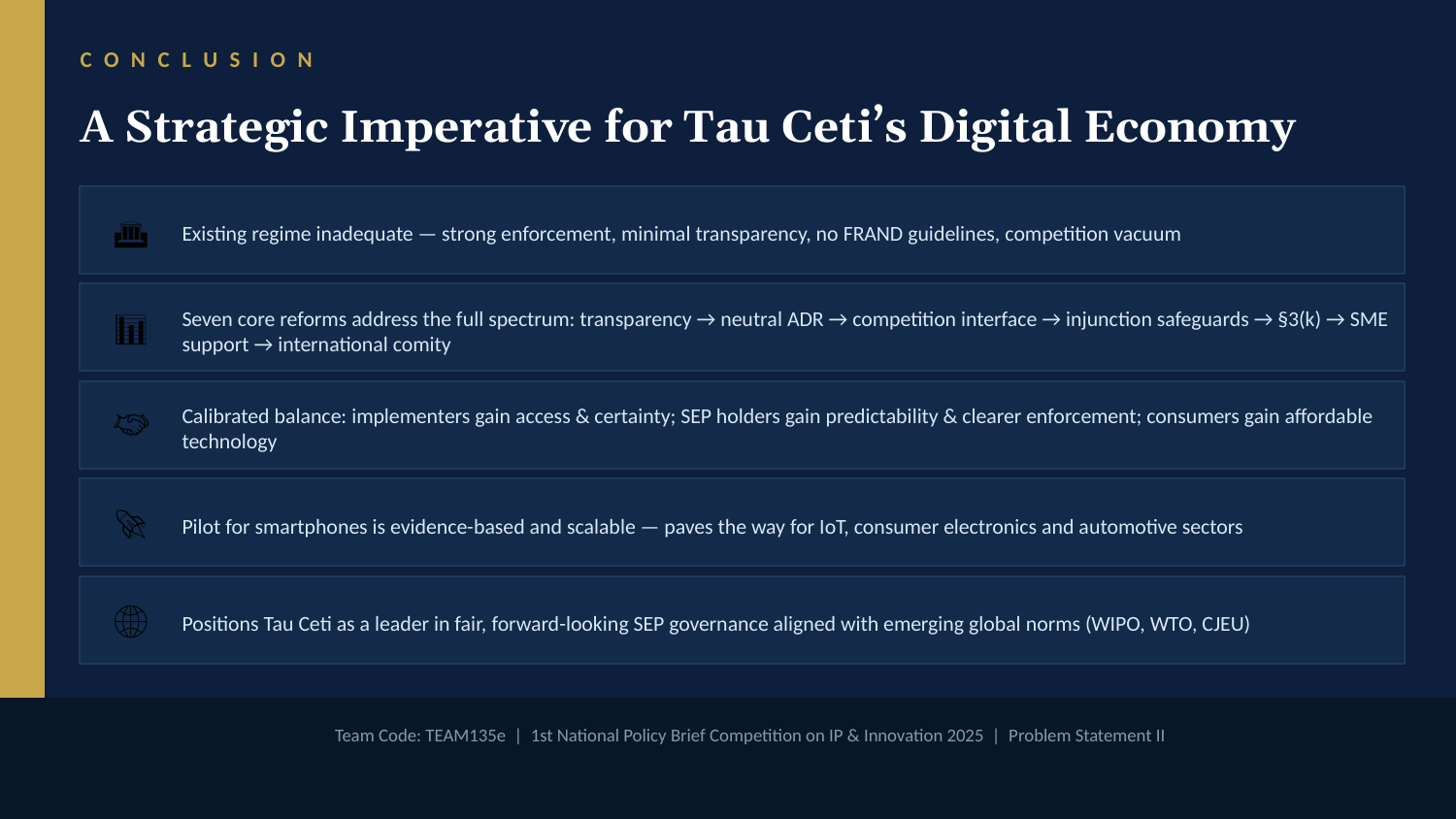

CONCLUSION
A Strategic Imperative for Tau Ceti’s Digital Economy

🏛️
Existing regime inadequate — strong enforcement, minimal transparency, no FRAND guidelines, competition vacuum

📊
Seven core reforms address the full spectrum: transparency → neutral ADR → competition interface → injunction safeguards → §3(k) → SME support → international comity

🤝
Calibrated balance: implementers gain access & certainty; SEP holders gain predictability & clearer enforcement; consumers gain affordable technology

🚀
Pilot for smartphones is evidence-based and scalable — paves the way for IoT, consumer electronics and automotive sectors

🌐
Positions Tau Ceti as a leader in fair, forward-looking SEP governance aligned with emerging global norms (WIPO, WTO, CJEU)

Team Code: TEAM135e  |  1st National Policy Brief Competition on IP & Innovation 2025  |  Problem Statement II